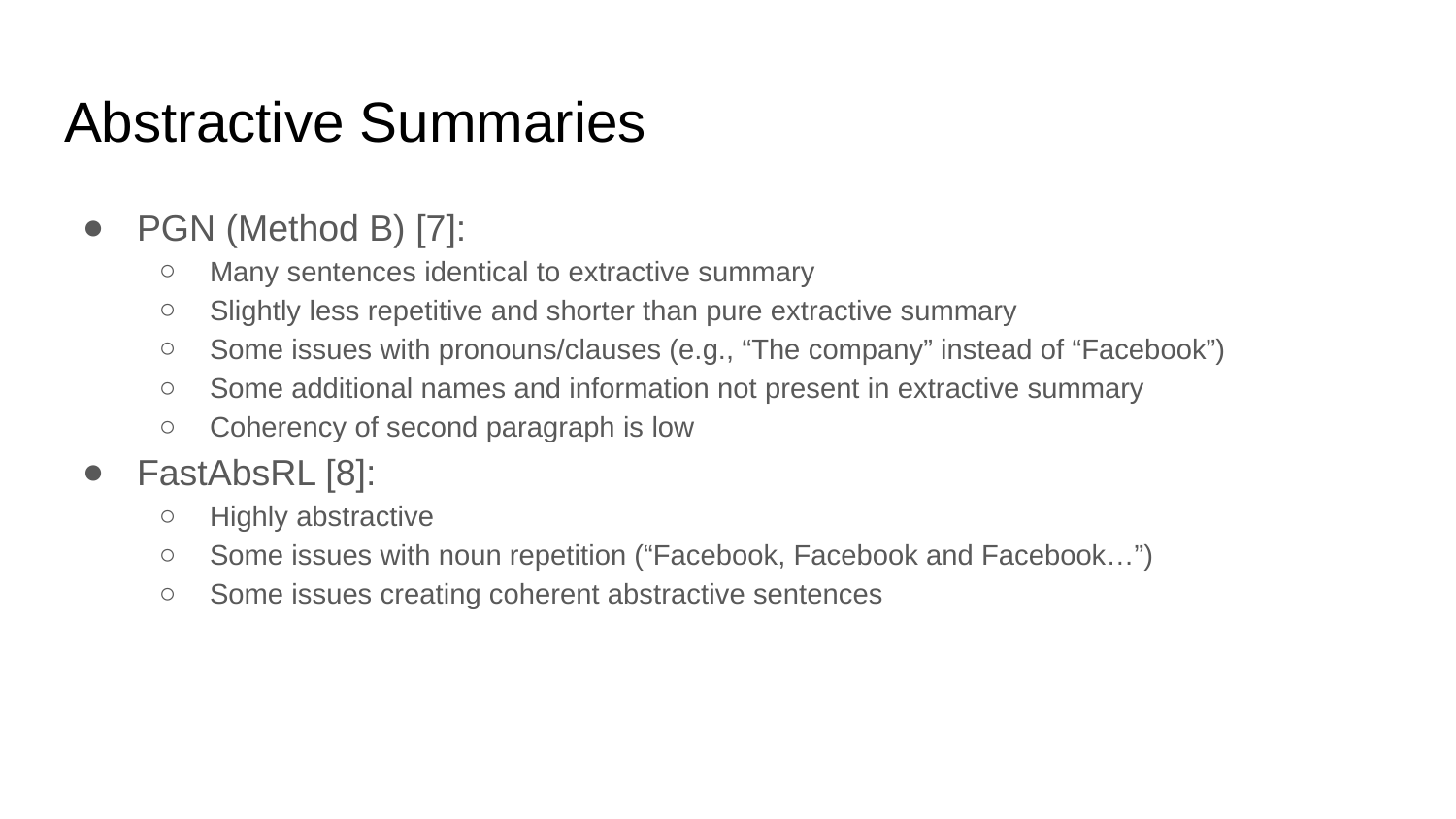

# Abstractive Summaries
PGN (Method B) [7]:
Many sentences identical to extractive summary
Slightly less repetitive and shorter than pure extractive summary
Some issues with pronouns/clauses (e.g., “The company” instead of “Facebook”)
Some additional names and information not present in extractive summary
Coherency of second paragraph is low
FastAbsRL [8]:
Highly abstractive
Some issues with noun repetition (“Facebook, Facebook and Facebook…”)
Some issues creating coherent abstractive sentences